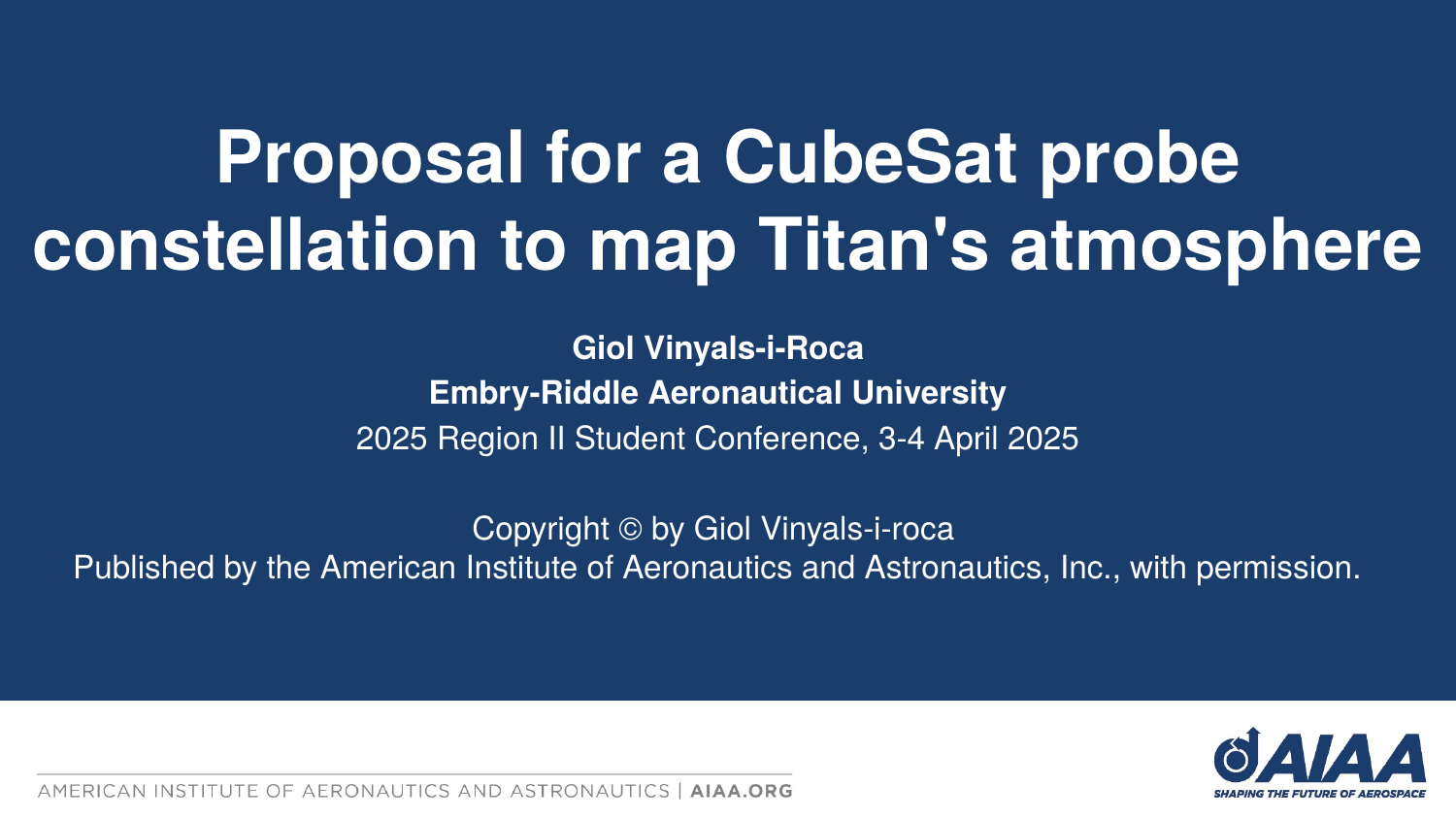

Proposal for a CubeSat probe constellation to map Titan's atmosphere
Giol Vinyals-i-Roca
Embry-Riddle Aeronautical University
2025 Region II Student Conference, 3-4 April 2025

Copyright © by Giol Vinyals-i-roca
Published by the American Institute of Aeronautics and Astronautics, Inc., with permission.